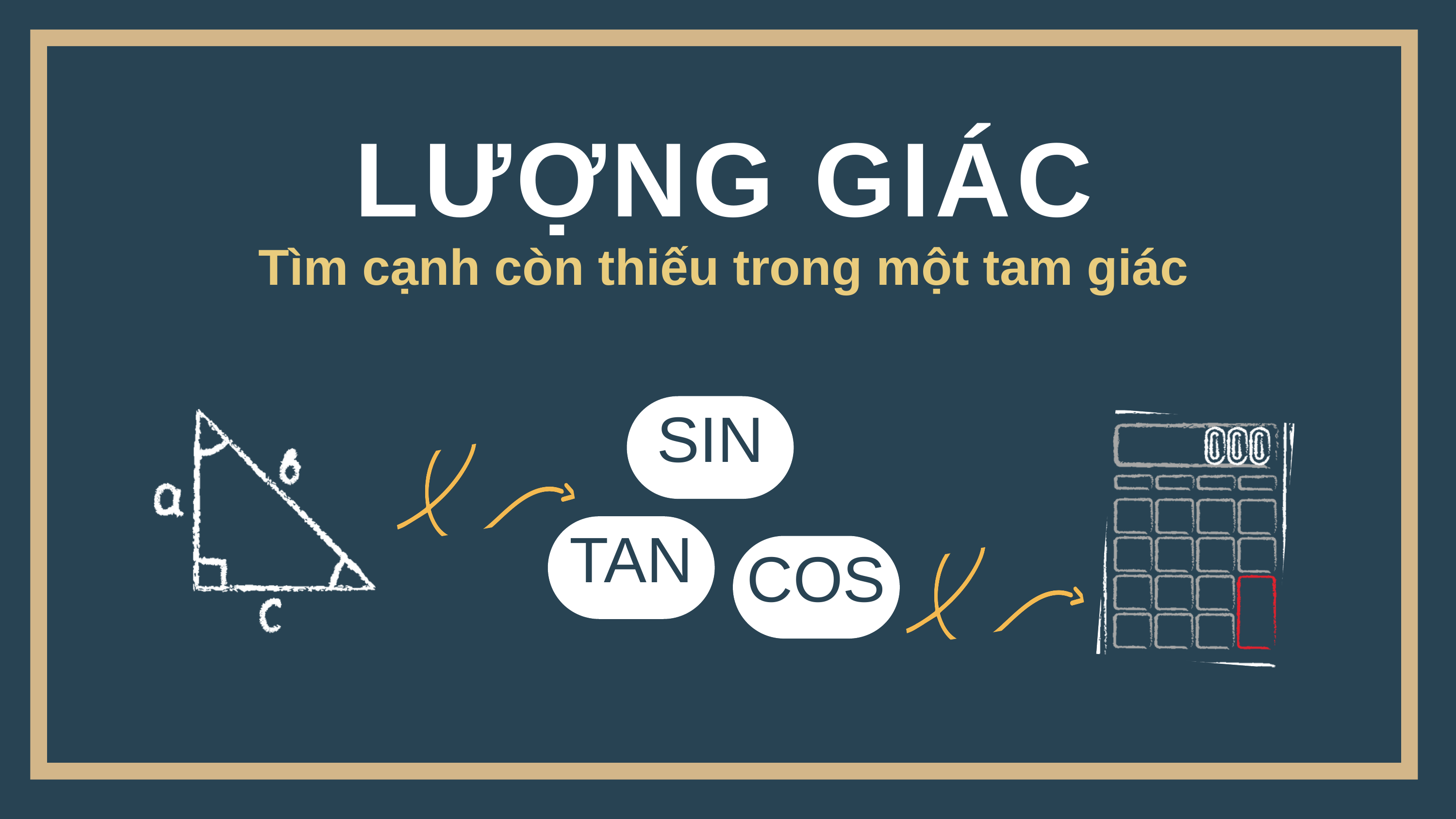

LƯỢNG GIÁC
Tìm cạnh còn thiếu trong một tam giác
SIN

TAN

COS